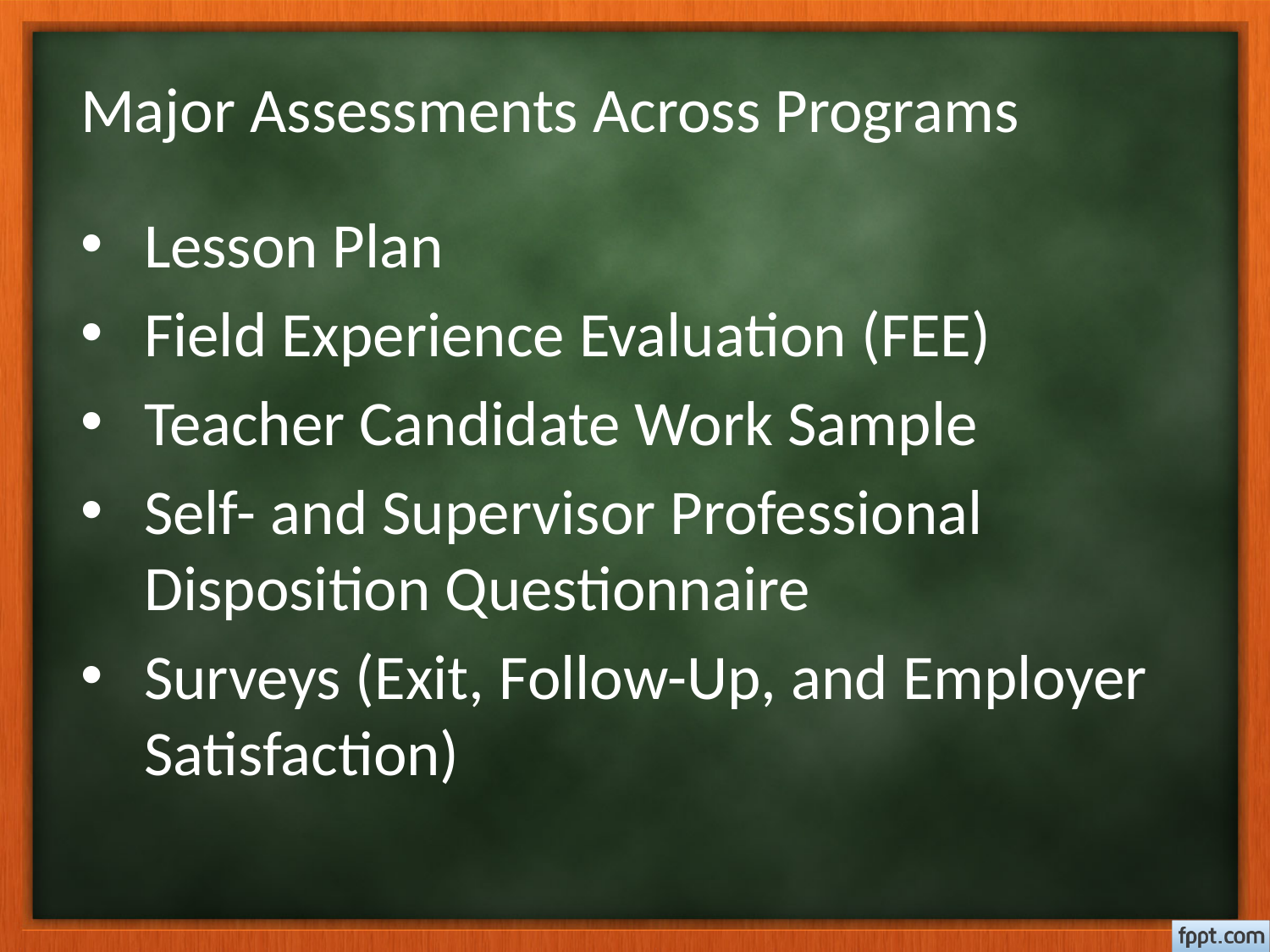

# Major Assessments Across Programs
Lesson Plan
Field Experience Evaluation (FEE)
Teacher Candidate Work Sample
Self- and Supervisor Professional Disposition Questionnaire
Surveys (Exit, Follow-Up, and Employer Satisfaction)